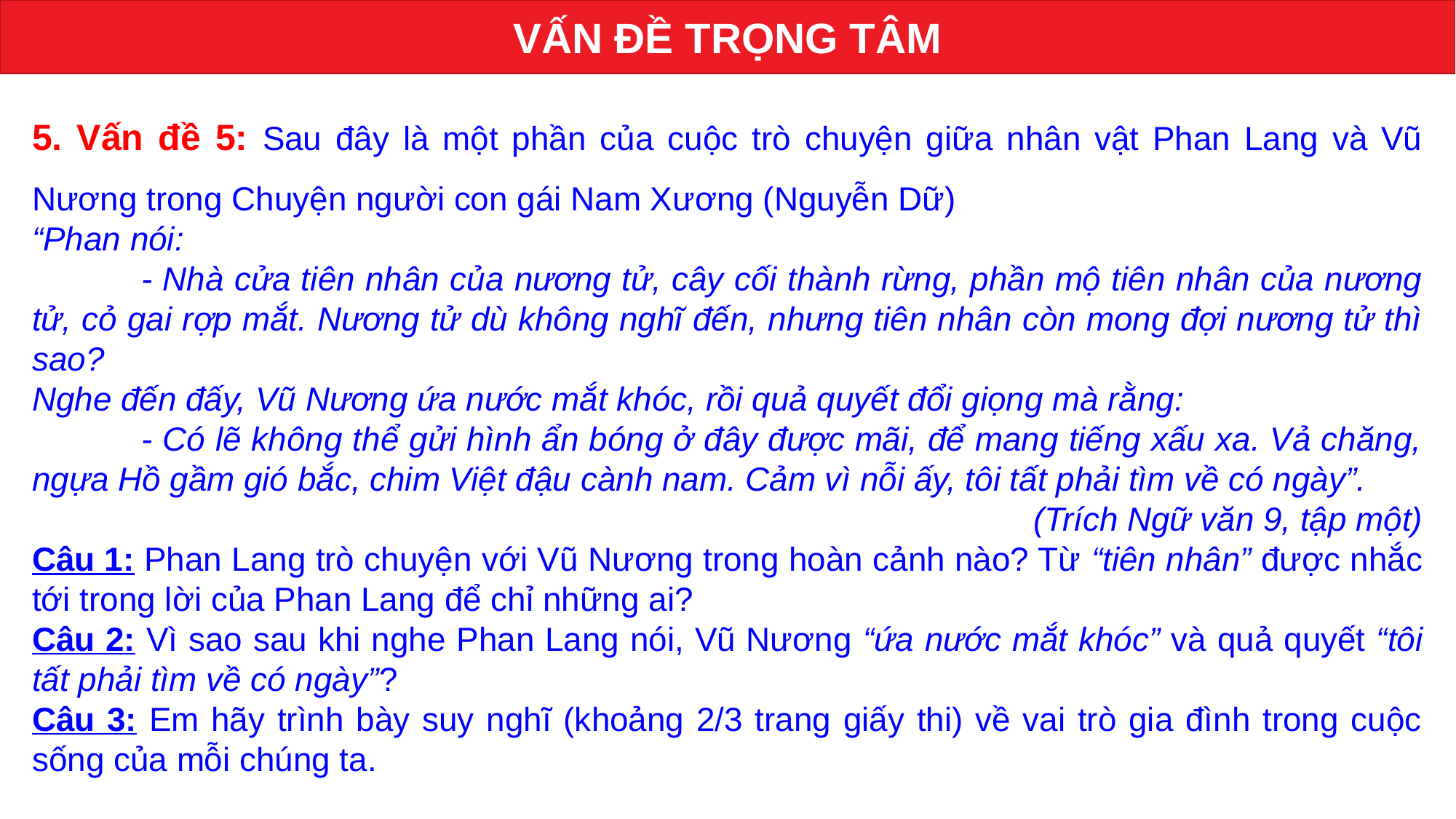

VẤN ĐỀ TRỌNG TÂM
5. Vấn đề 5: Sau đây là một phần của cuộc trò chuyện giữa nhân vật Phan Lang và Vũ Nương trong Chuyện người con gái Nam Xương (Nguyễn Dữ)
“Phan nói:
	- Nhà cửa tiên nhân của nương tử, cây cối thành rừng, phần mộ tiên nhân của nương tử, cỏ gai rợp mắt. Nương tử dù không nghĩ đến, nhưng tiên nhân còn mong đợi nương tử thì sao?
Nghe đến đấy, Vũ Nương ứa nước mắt khóc, rồi quả quyết đổi giọng mà rằng:
	- Có lẽ không thể gửi hình ẩn bóng ở đây được mãi, để mang tiếng xấu xa. Vả chăng, ngựa Hồ gầm gió bắc, chim Việt đậu cành nam. Cảm vì nỗi ấy, tôi tất phải tìm về có ngày”.
(Trích Ngữ văn 9, tập một)
Câu 1: Phan Lang trò chuyện với Vũ Nương trong hoàn cảnh nào? Từ “tiên nhân” được nhắc tới trong lời của Phan Lang để chỉ những ai?
Câu 2: Vì sao sau khi nghe Phan Lang nói, Vũ Nương “ứa nước mắt khóc” và quả quyết “tôi tất phải tìm về có ngày”?
Câu 3: Em hãy trình bày suy nghĩ (khoảng 2/3 trang giấy thi) về vai trò gia đình trong cuộc sống của mỗi chúng ta.